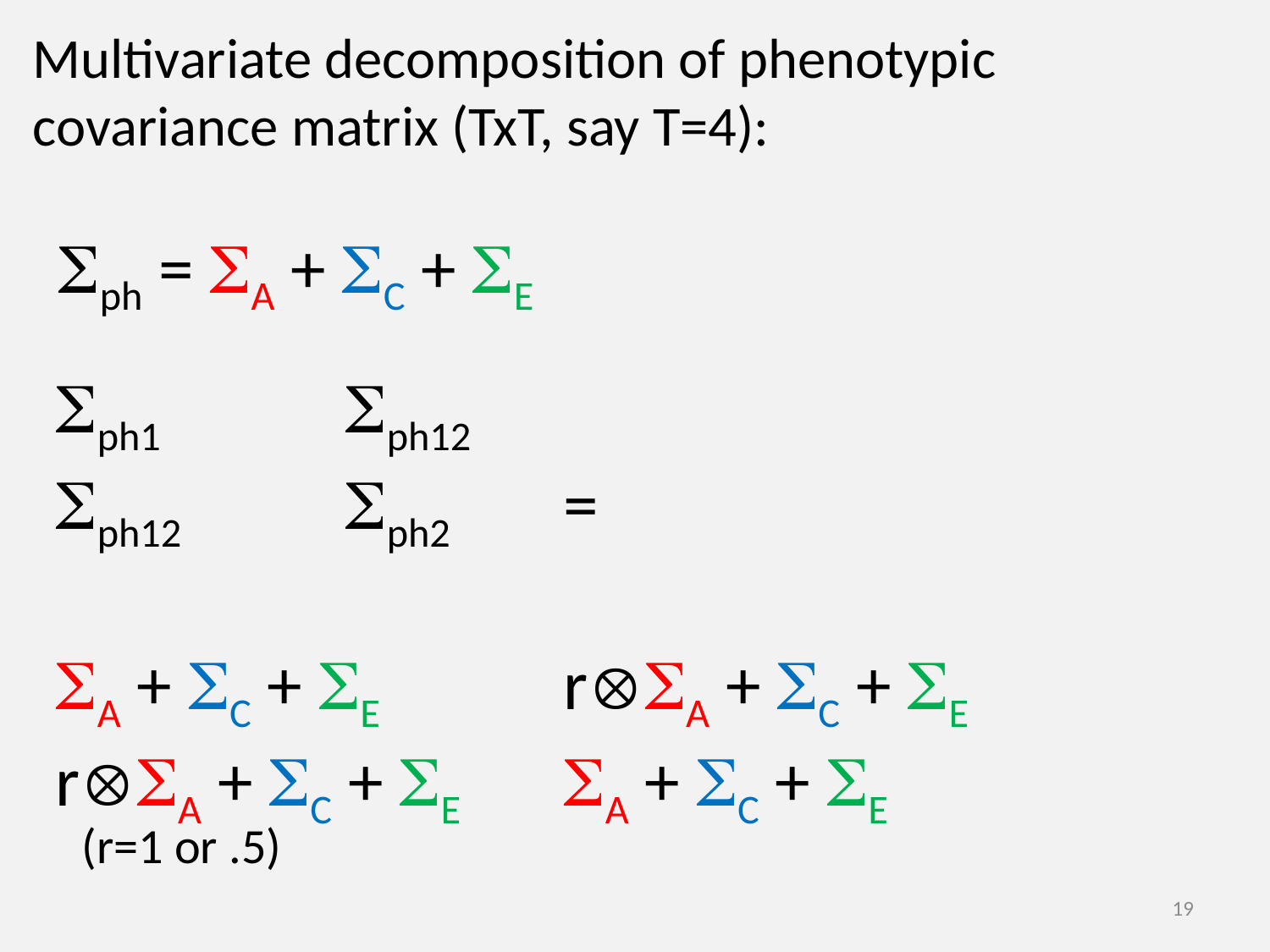

Multivariate decomposition of phenotypic covariance matrix (TxT, say T=4):
Σph = ΣA + ΣC + ΣE
Σph1  	 Σph12
Σph12 	 Σph2  	=

ΣA + ΣC + ΣE		r⊗ΣA + ΣC + ΣE
r⊗ΣA + ΣC + ΣE 	ΣA + ΣC + ΣE
(r=1 or .5)
19